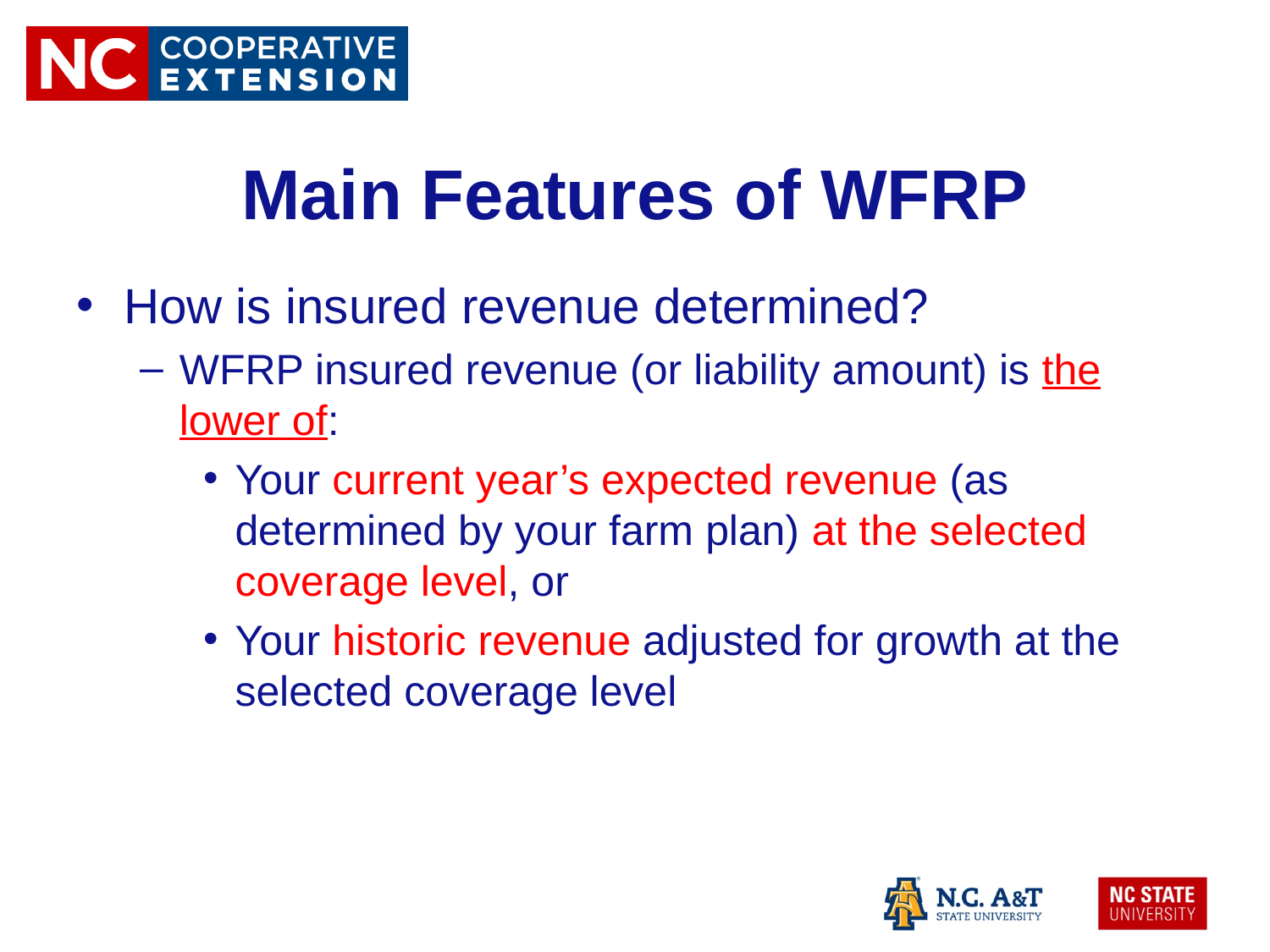

# Main Features of WFRP
How is insured revenue determined?
WFRP insured revenue (or liability amount) is the lower of:
Your current year’s expected revenue (as determined by your farm plan) at the selected coverage level, or
Your historic revenue adjusted for growth at the selected coverage level